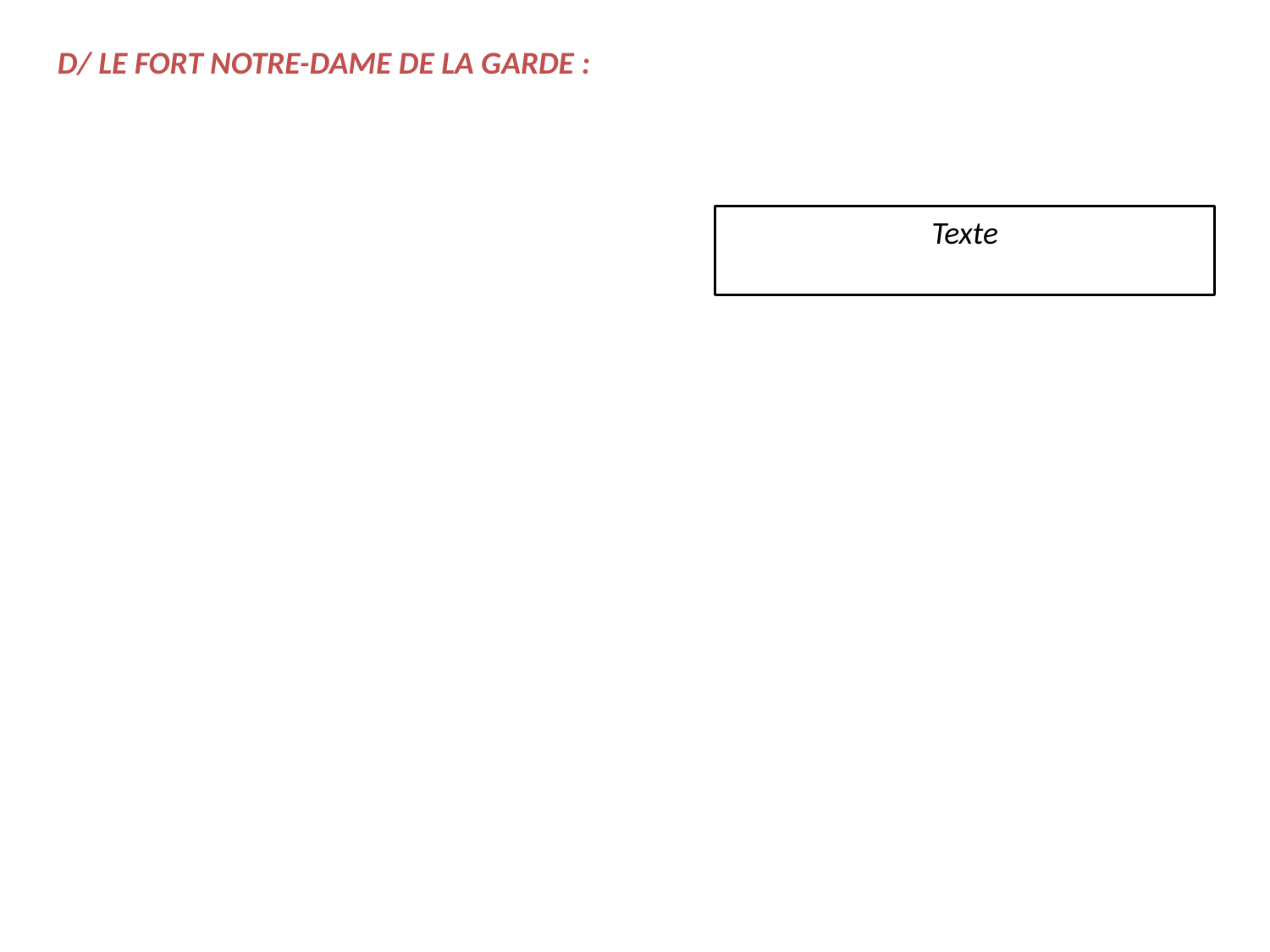

D/ LE FORT NOTRE-DAME DE LA GARDE :
Texte